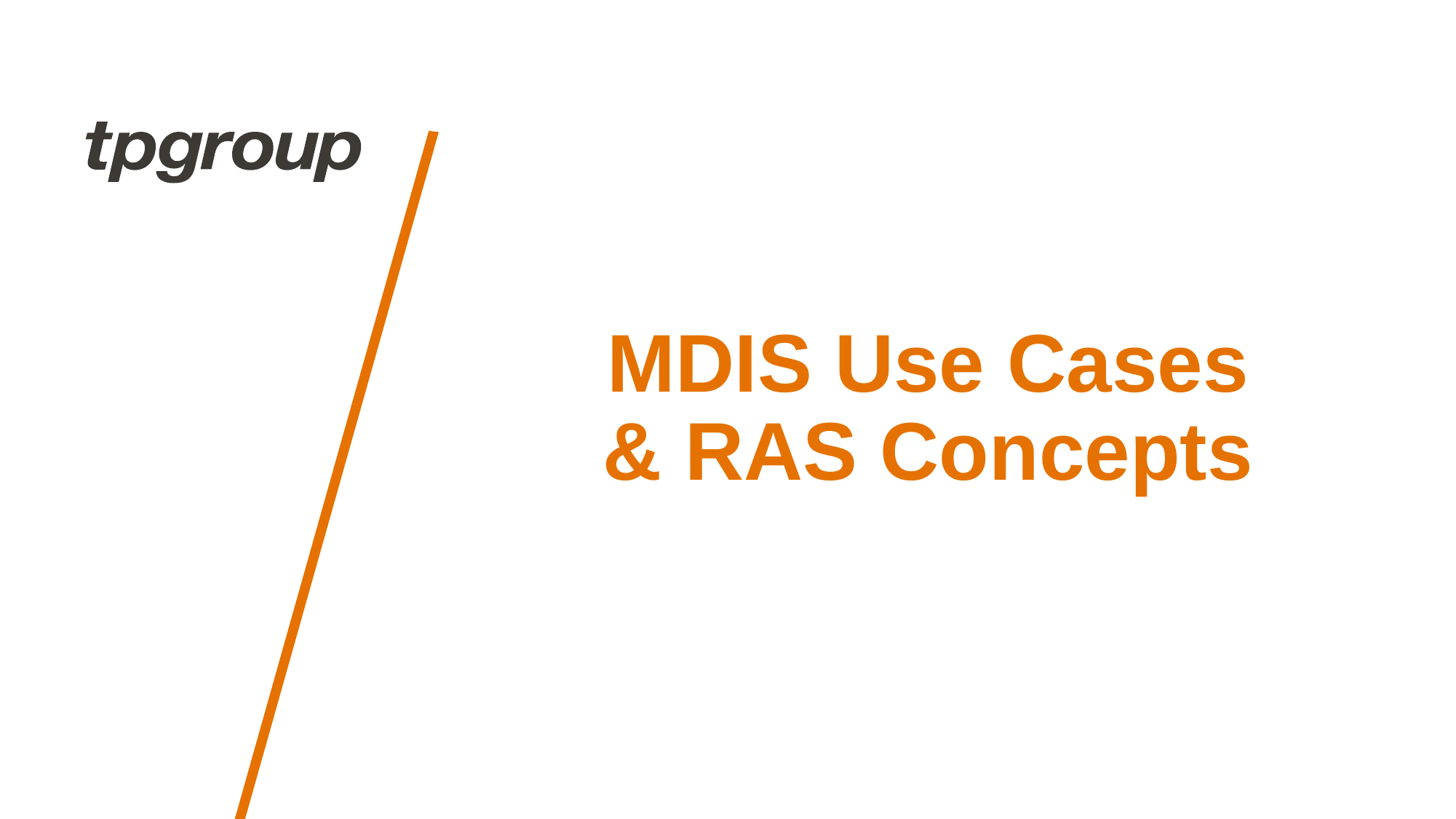

# MDIS Use Cases & RAS Concepts